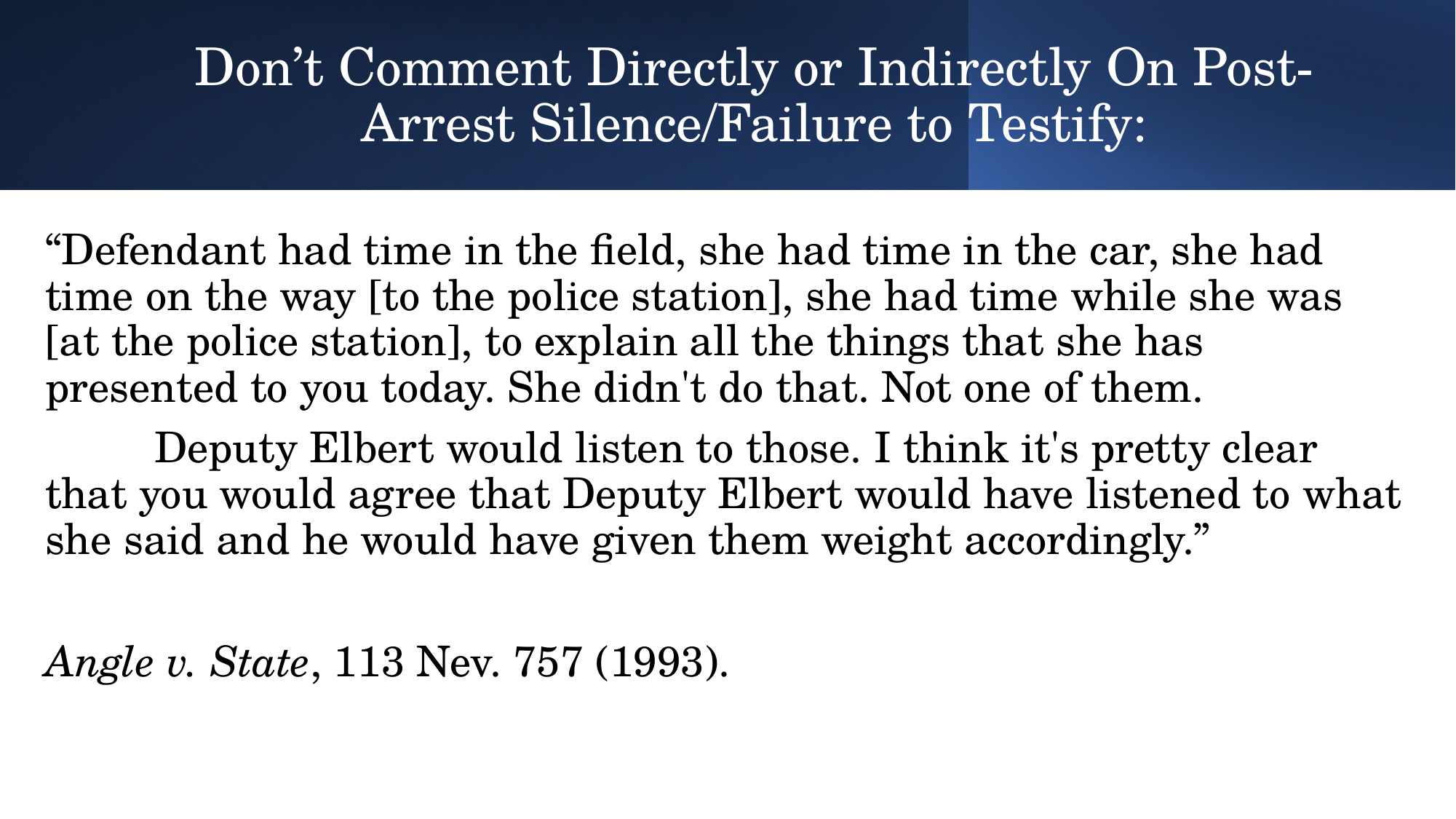

# Don’t Comment Directly or Indirectly On Post-Arrest Silence/Failure to Testify:

“Defendant had time in the field, she had time in the car, she had time on the way [to the police station], she had time while she was [at the police station], to explain all the things that she has presented to you today. She didn't do that. Not one of them.
	Deputy Elbert would listen to those. I think it's pretty clear that you would agree that Deputy Elbert would have listened to what she said and he would have given them weight accordingly.”

Angle v. State, 113 Nev. 757 (1993).